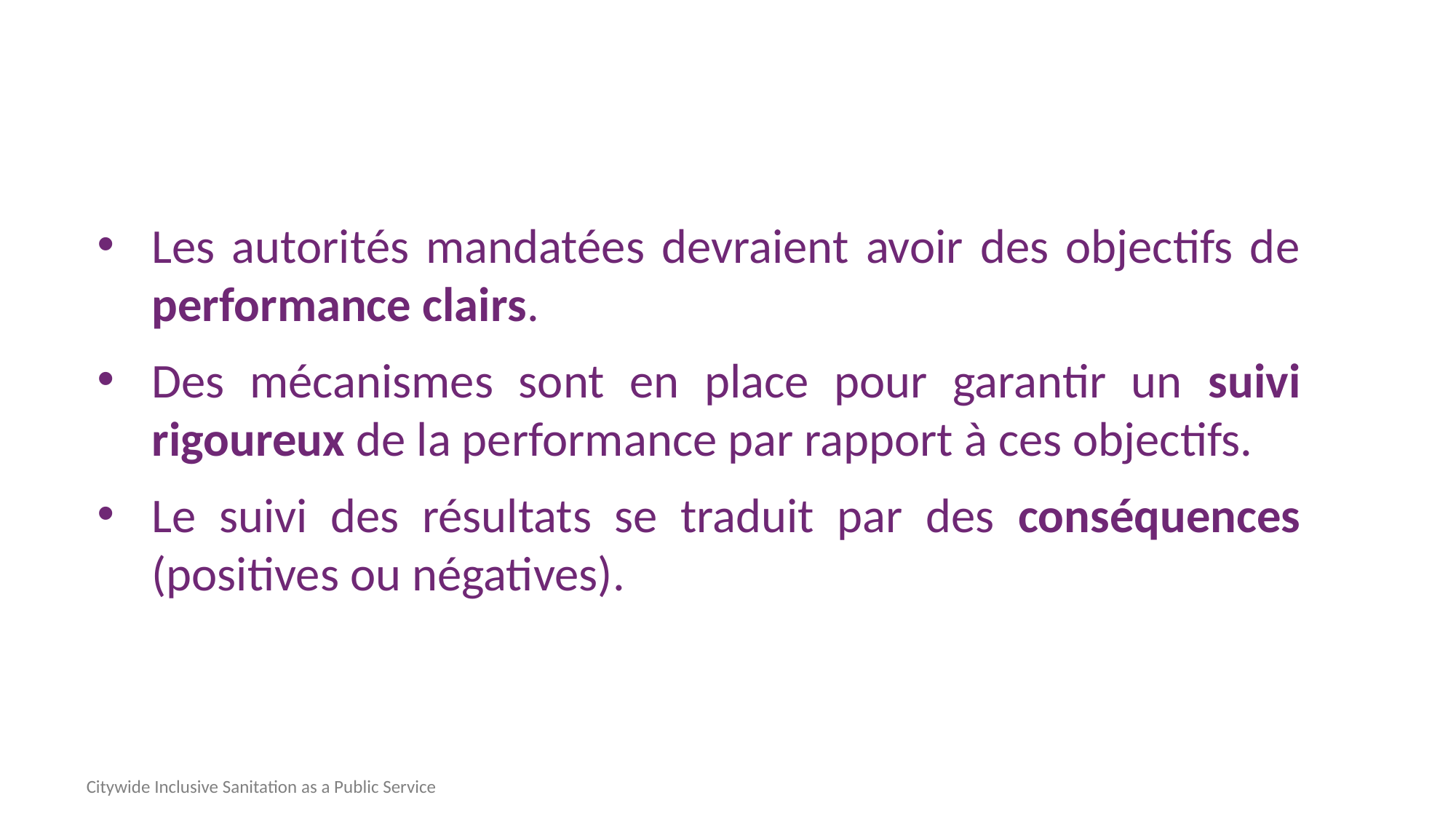

Les autorités mandatées devraient avoir des objectifs de performance clairs.
Des mécanismes sont en place pour garantir un suivi rigoureux de la performance par rapport à ces objectifs.
Le suivi des résultats se traduit par des conséquences (positives ou négatives).